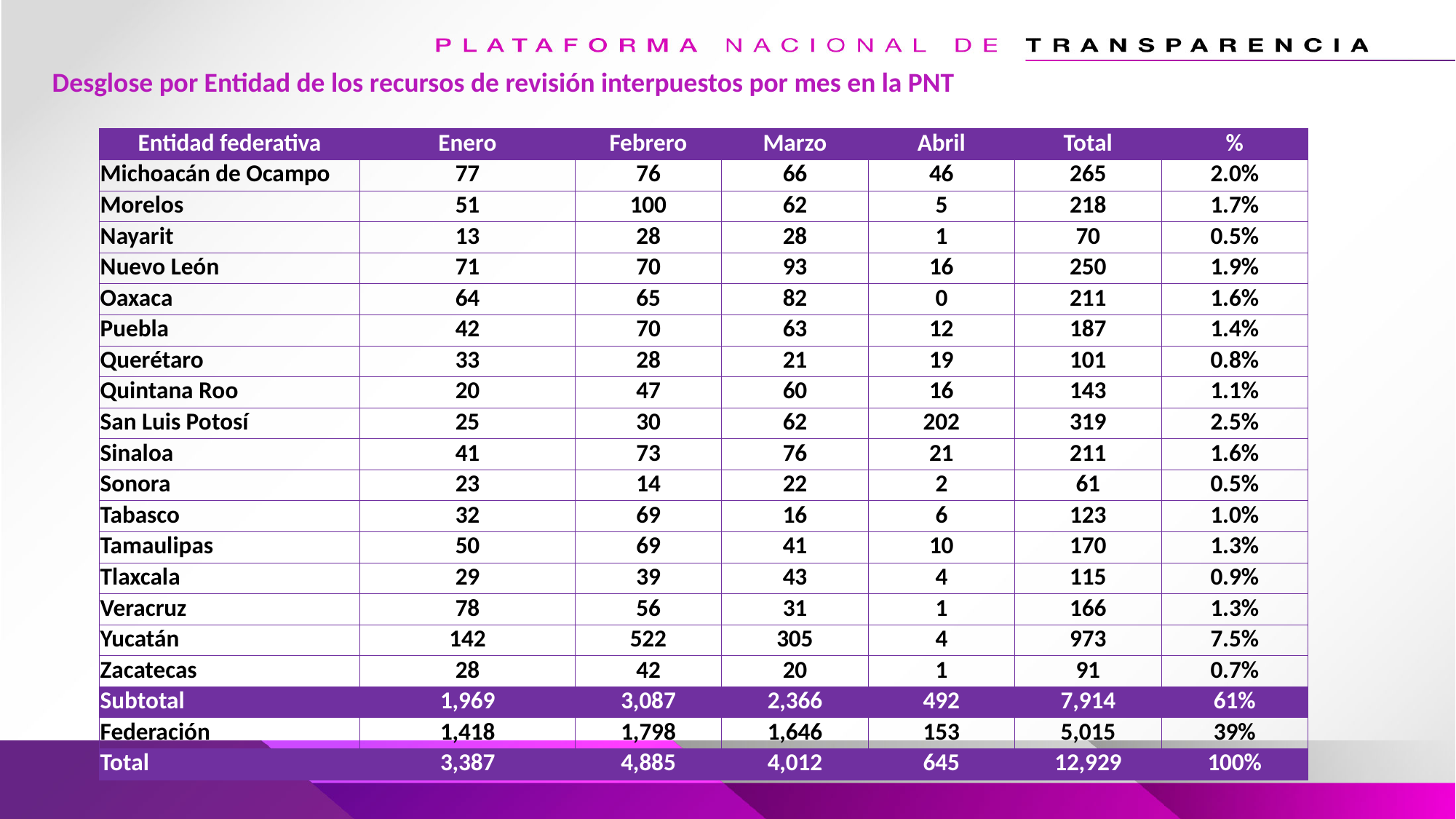

Desglose por Entidad de los recursos de revisión interpuestos por mes en la PNT
| Entidad federativa | Enero | Febrero | Marzo | Abril | Total | % |
| --- | --- | --- | --- | --- | --- | --- |
| Michoacán de Ocampo | 77 | 76 | 66 | 46 | 265 | 2.0% |
| Morelos | 51 | 100 | 62 | 5 | 218 | 1.7% |
| Nayarit | 13 | 28 | 28 | 1 | 70 | 0.5% |
| Nuevo León | 71 | 70 | 93 | 16 | 250 | 1.9% |
| Oaxaca | 64 | 65 | 82 | 0 | 211 | 1.6% |
| Puebla | 42 | 70 | 63 | 12 | 187 | 1.4% |
| Querétaro | 33 | 28 | 21 | 19 | 101 | 0.8% |
| Quintana Roo | 20 | 47 | 60 | 16 | 143 | 1.1% |
| San Luis Potosí | 25 | 30 | 62 | 202 | 319 | 2.5% |
| Sinaloa | 41 | 73 | 76 | 21 | 211 | 1.6% |
| Sonora | 23 | 14 | 22 | 2 | 61 | 0.5% |
| Tabasco | 32 | 69 | 16 | 6 | 123 | 1.0% |
| Tamaulipas | 50 | 69 | 41 | 10 | 170 | 1.3% |
| Tlaxcala | 29 | 39 | 43 | 4 | 115 | 0.9% |
| Veracruz | 78 | 56 | 31 | 1 | 166 | 1.3% |
| Yucatán | 142 | 522 | 305 | 4 | 973 | 7.5% |
| Zacatecas | 28 | 42 | 20 | 1 | 91 | 0.7% |
| Subtotal | 1,969 | 3,087 | 2,366 | 492 | 7,914 | 61% |
| Federación | 1,418 | 1,798 | 1,646 | 153 | 5,015 | 39% |
| Total | 3,387 | 4,885 | 4,012 | 645 | 12,929 | 100% |